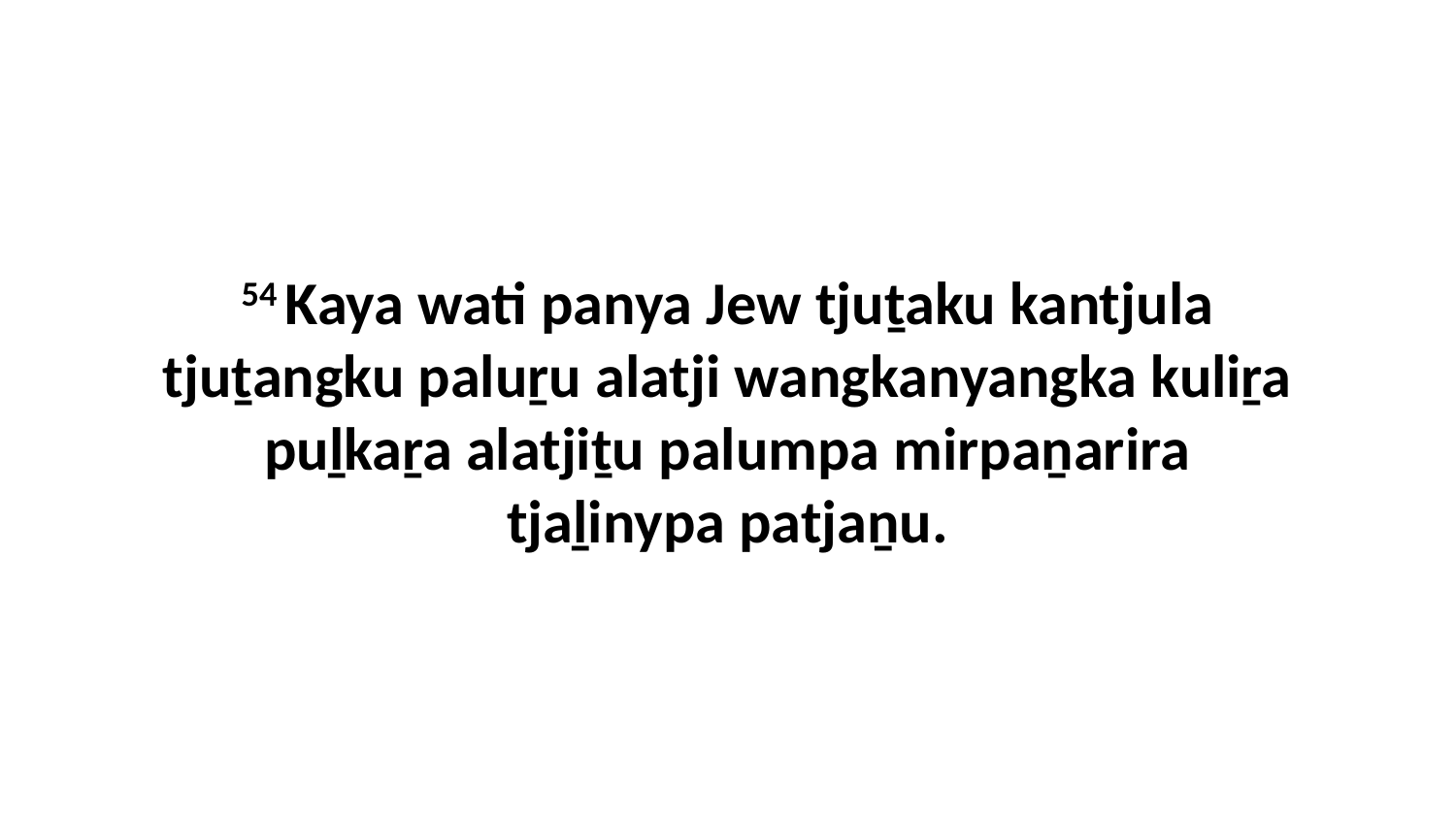

54 Kaya wati panya Jew tjuṯaku kantjula tjuṯangku paluṟu alatji wangkanyangka kuliṟa puḻkaṟa alatjiṯu palumpa mirpaṉarira tjaḻinypa patjaṉu.